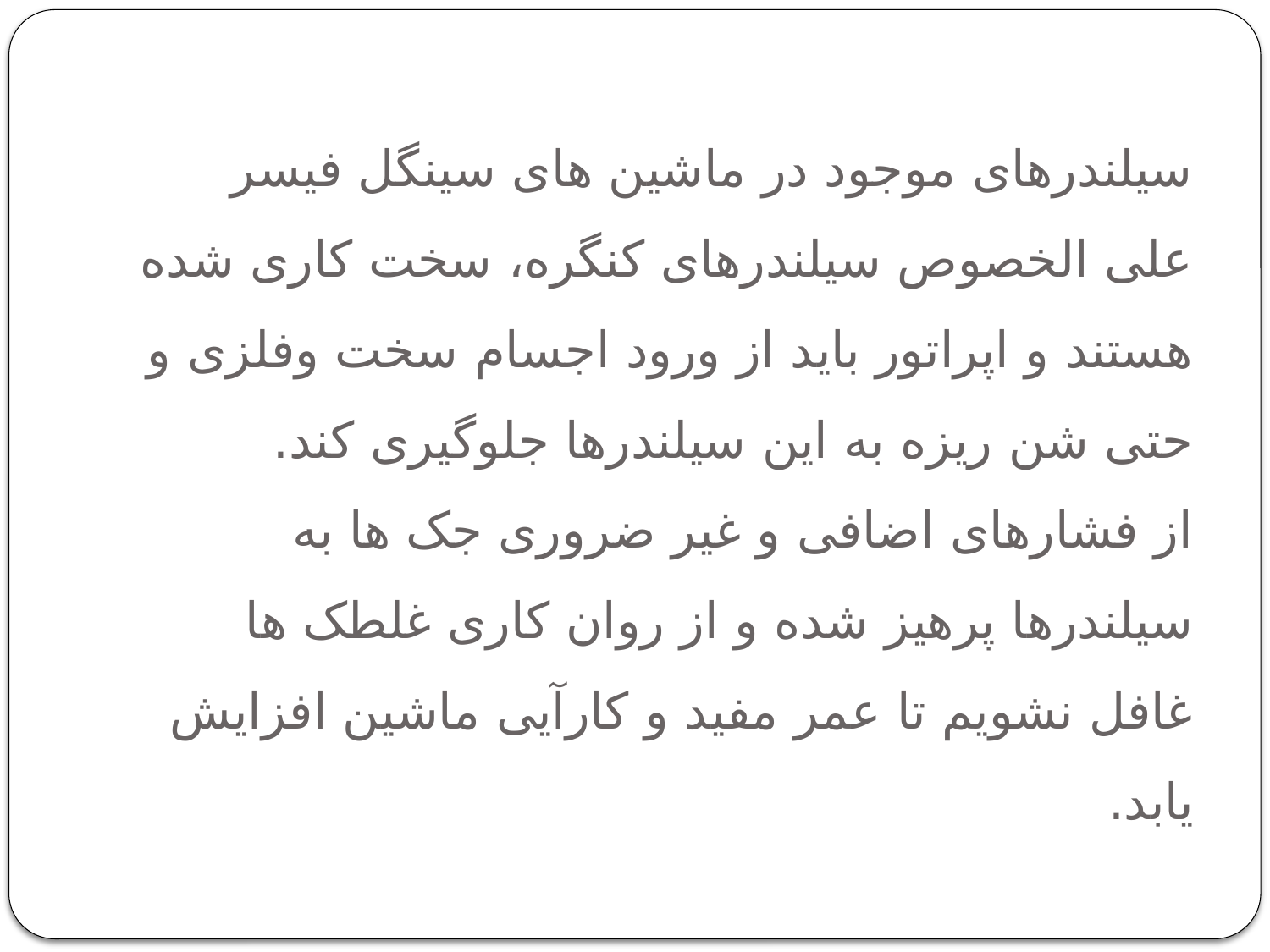

# سیلندرهای موجود در ماشین های سینگل فیسر علی الخصوص سیلندرهای کنگره، سخت کاری شده هستند و اپراتور باید از ورود اجسام سخت وفلزی و حتی شن ریزه به این سیلندرها جلوگیری کند. از فشارهای اضافی و غیر ضروری جک ها به سیلندرها پرهیز شده و از روان کاری غلطک ها غافل نشویم تا عمر مفید و کارآیی ماشین افزایش یابد.